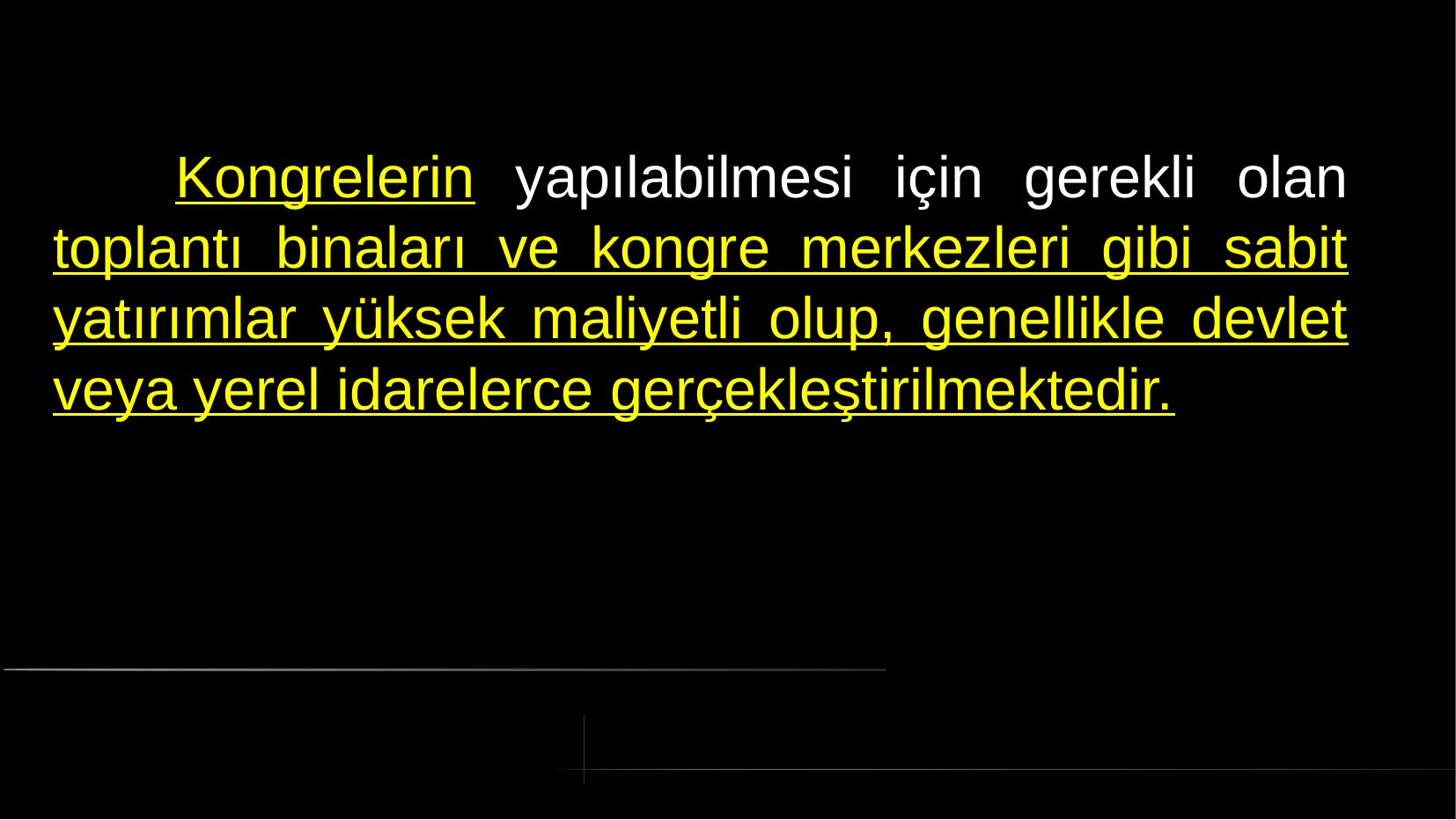

# Kongrelerin yapılabilmesi için gerekli olan toplantı binaları ve kongre merkezleri gibi sabit yatırımlar yüksek maliyetli olup, genellikle devlet veya yerel idarelerce gerçekleştirilmektedir.